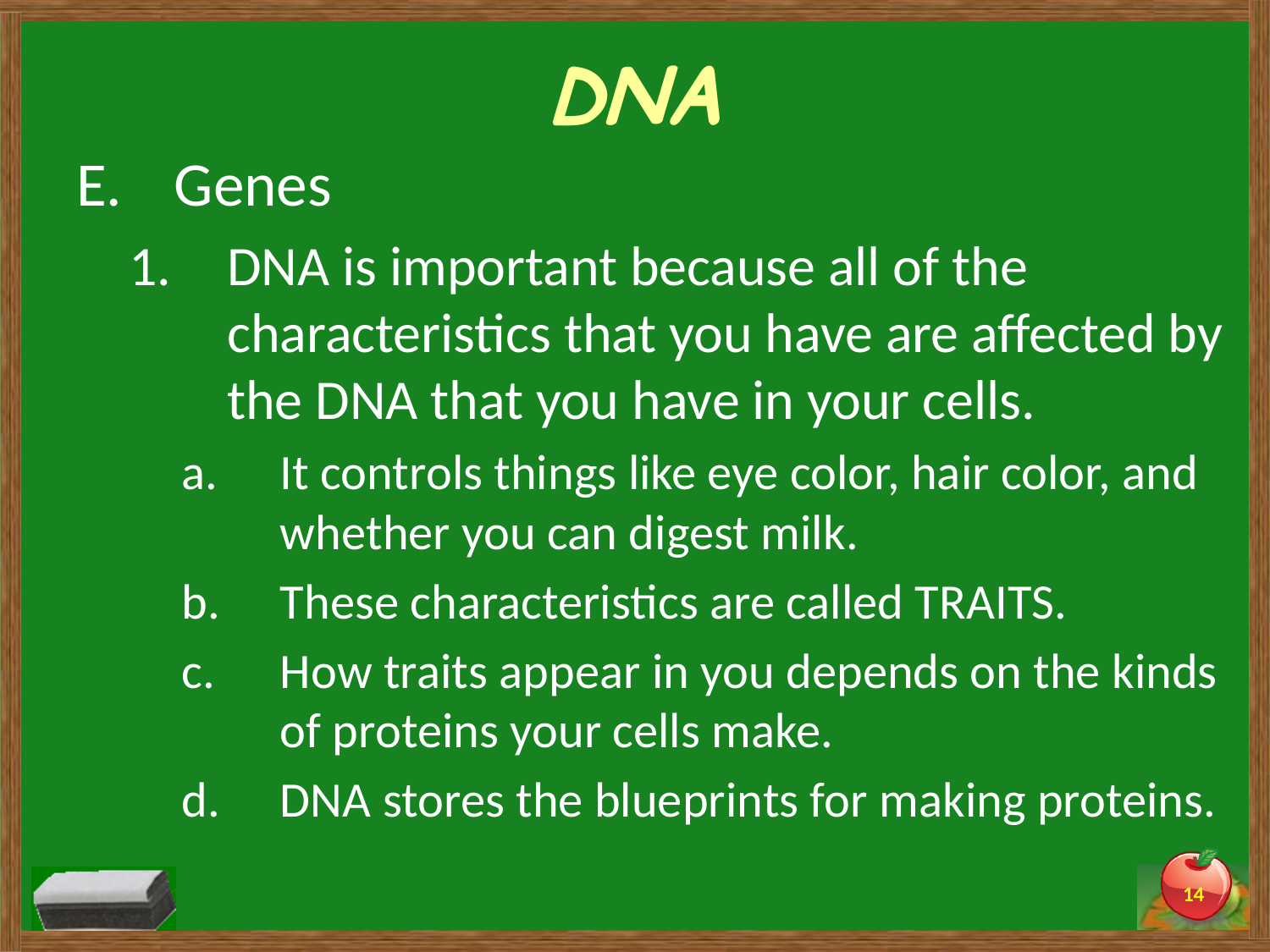

# DNA
Genes
DNA is important because all of the characteristics that you have are affected by the DNA that you have in your cells.
It controls things like eye color, hair color, and whether you can digest milk.
These characteristics are called TRAITS.
How traits appear in you depends on the kinds of proteins your cells make.
DNA stores the blueprints for making proteins.

14